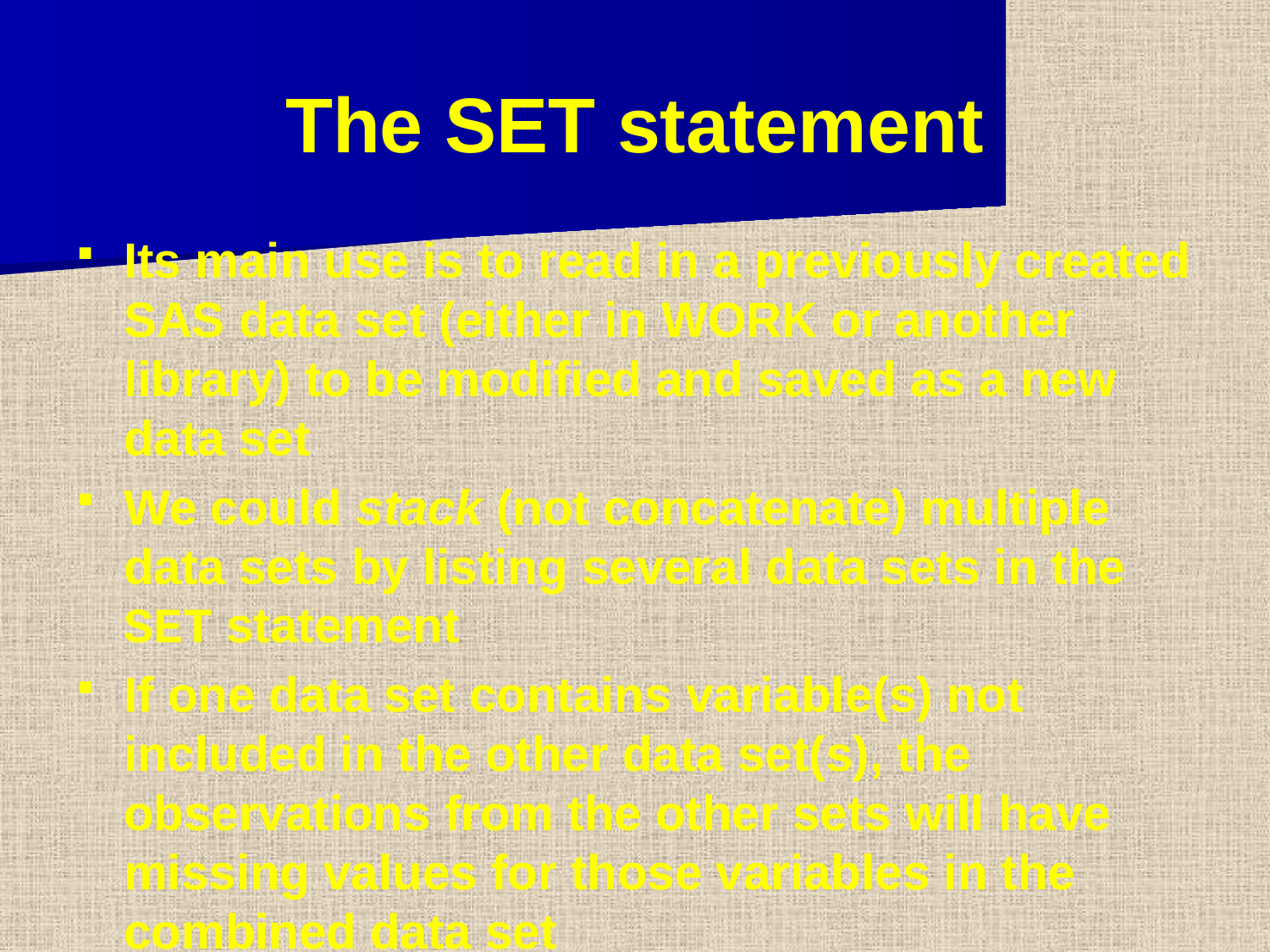

The SET statement
Its main use is to read in a previously created SAS data set (either in WORK or another library) to be modified and saved as a new data set
We could stack (not concatenate) multiple data sets by listing several data sets in the SET statement
If one data set contains variable(s) not included in the other data set(s), the observations from the other sets will have missing values for those variables in the combined data set